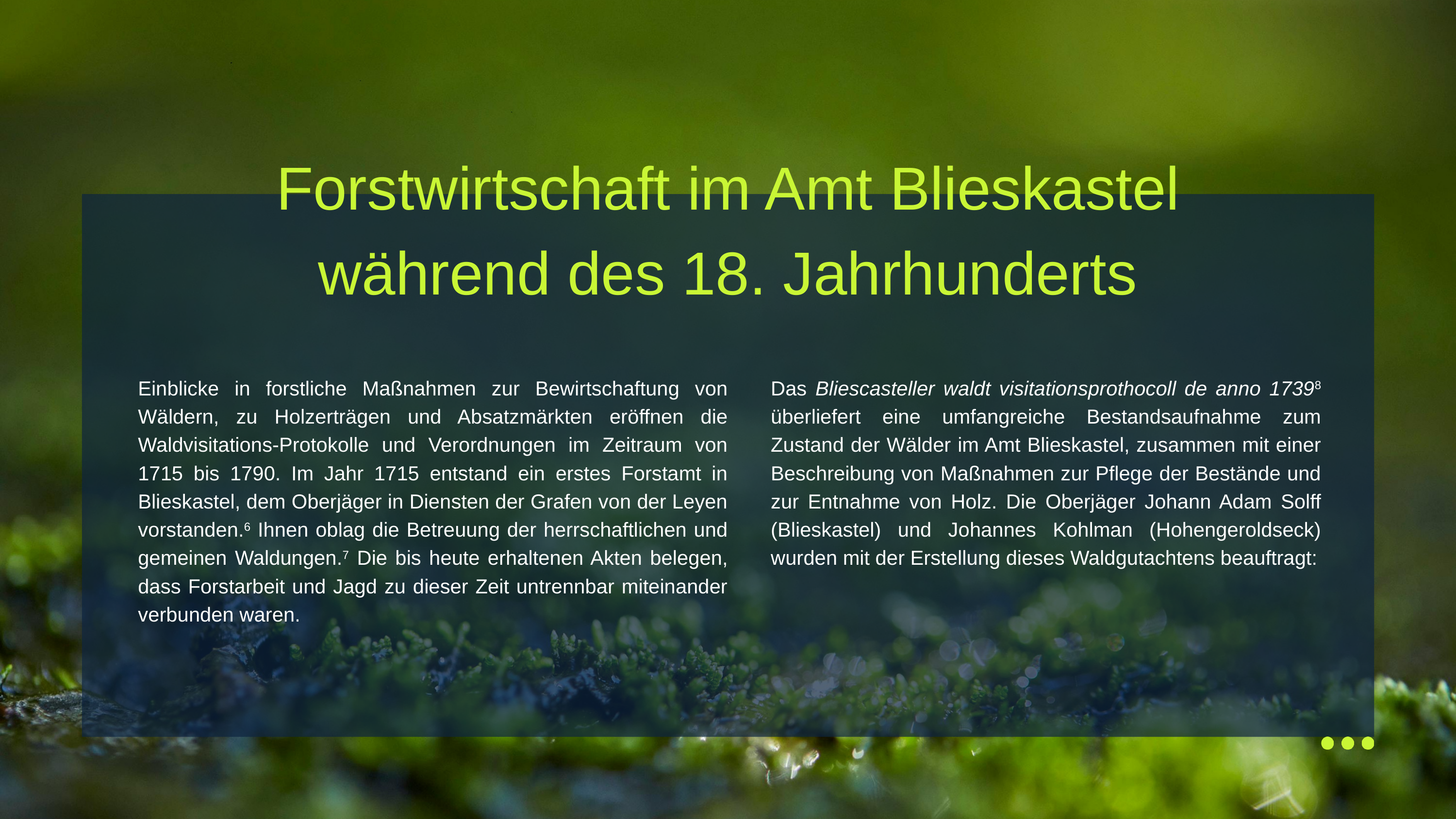

Forstwirtschaft im Amt Blieskastel
während des 18. Jahrhunderts

Einblicke in forstliche Maßnahmen zur Bewirtschaftung von Wäldern, zu Holzerträgen und Absatzmärkten eröffnen die Waldvisitations-Protokolle und Verordnungen im Zeitraum von 1715 bis 1790. Im Jahr 1715 entstand ein erstes Forstamt in Blieskastel, dem Oberjäger in Diensten der Grafen von der Leyen vorstanden.6 Ihnen oblag die Betreuung der herrschaftlichen und gemeinen Waldungen.7 Die bis heute erhaltenen Akten belegen, dass Forstarbeit und Jagd zu dieser Zeit untrennbar miteinander verbunden waren.
Das Bliescasteller waldt visitationsprothocoll de anno 17398 überliefert eine umfangreiche Bestandsaufnahme zum Zustand der Wälder im Amt Blieskastel, zusammen mit einer Beschreibung von Maßnahmen zur Pflege der Bestände und zur Entnahme von Holz. Die Oberjäger Johann Adam Solff (Blieskastel) und Johannes Kohlman (Hohengeroldseck) wurden mit der Erstellung dieses Waldgutachtens beauftragt: